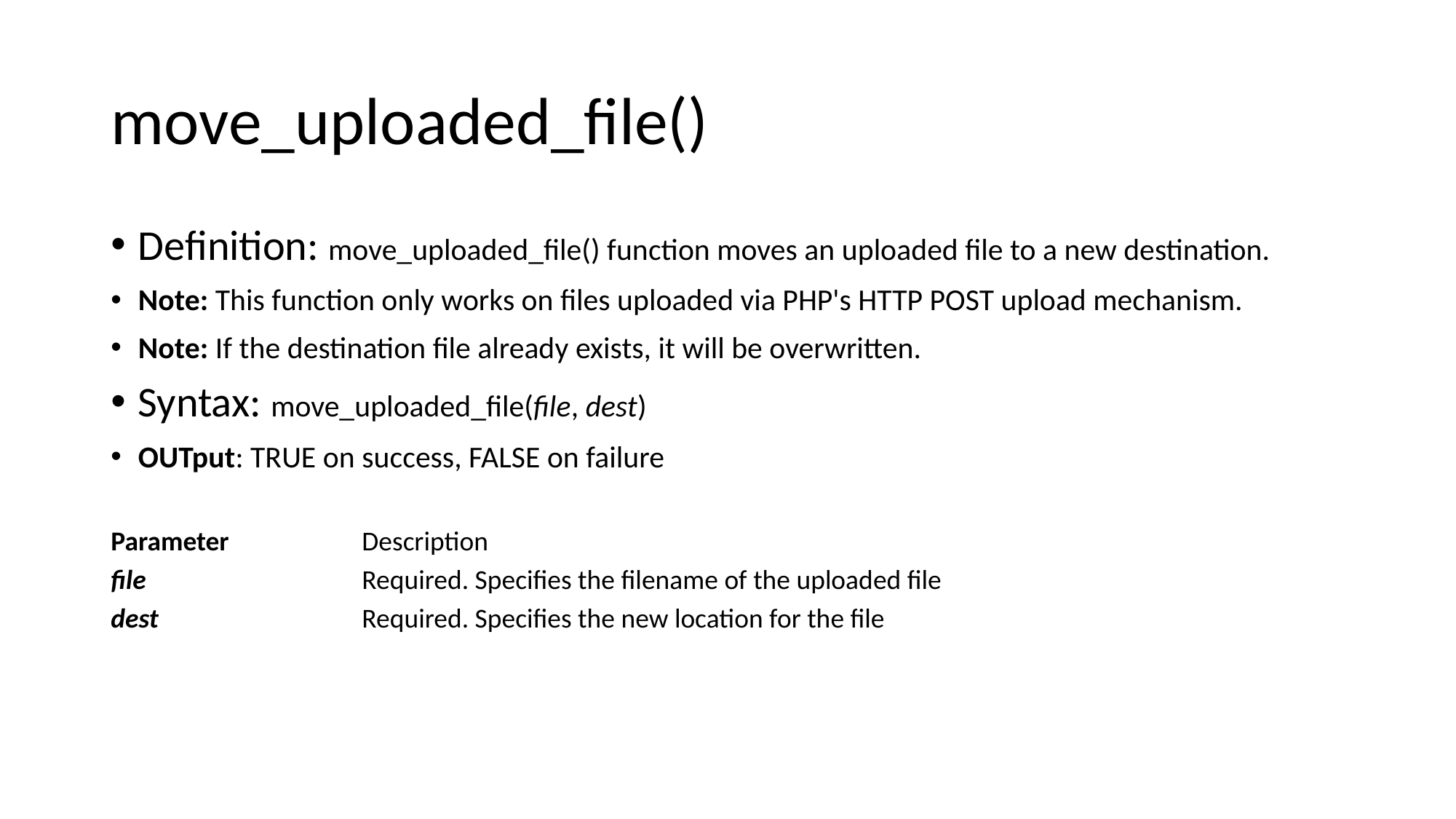

# move_uploaded_file()
Definition: move_uploaded_file() function moves an uploaded file to a new destination.
Note: This function only works on files uploaded via PHP's HTTP POST upload mechanism.
Note: If the destination file already exists, it will be overwritten.
Syntax: move_uploaded_file(file, dest)
OUTput: TRUE on success, FALSE on failure
| Parameter | Description |
| --- | --- |
| file | Required. Specifies the filename of the uploaded file |
| dest | Required. Specifies the new location for the file |